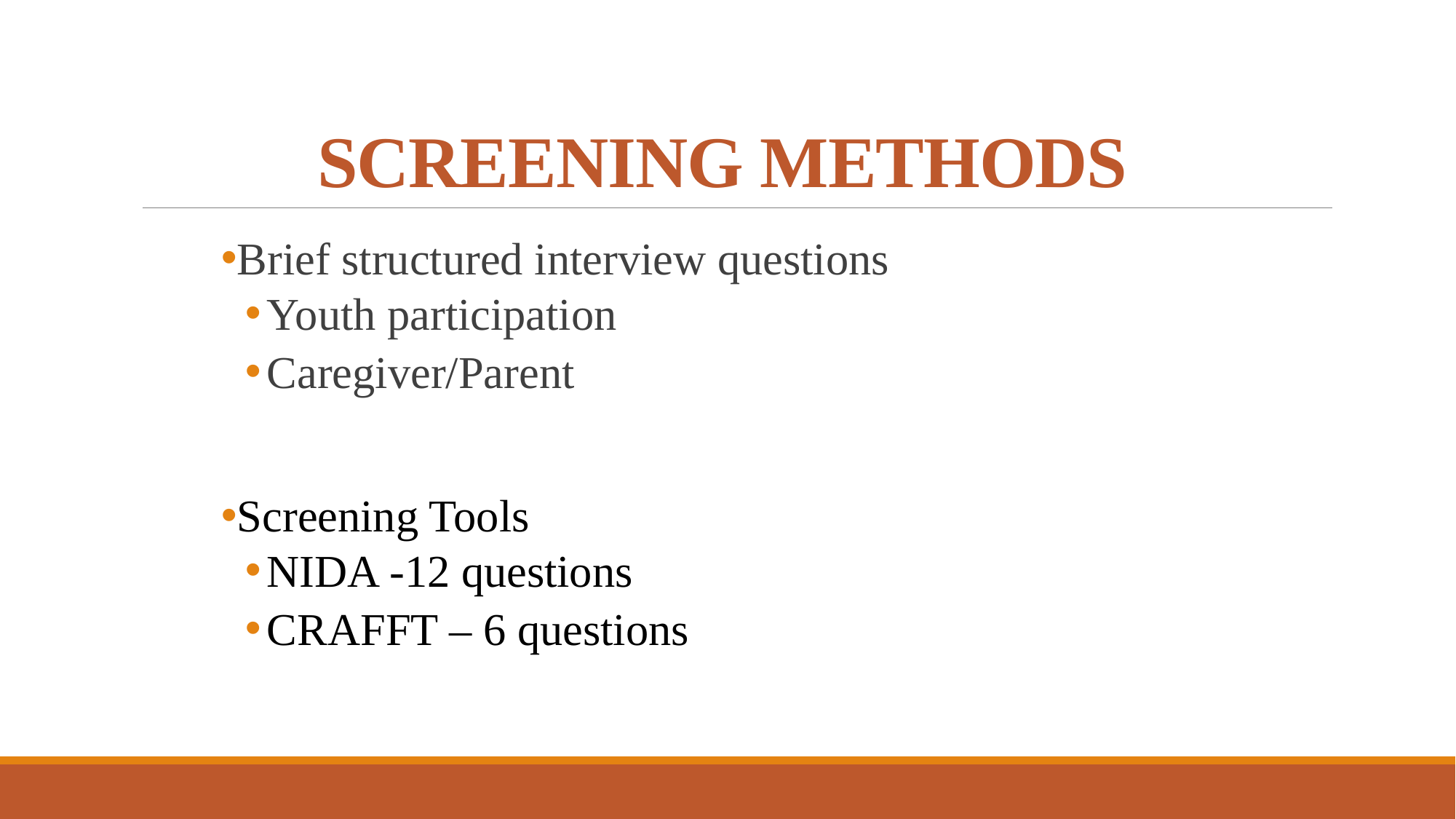

# SCREENING METHODS
Brief structured interview questions
Youth participation
Caregiver/Parent

Screening Tools
NIDA -12 questions
CRAFFT – 6 questions